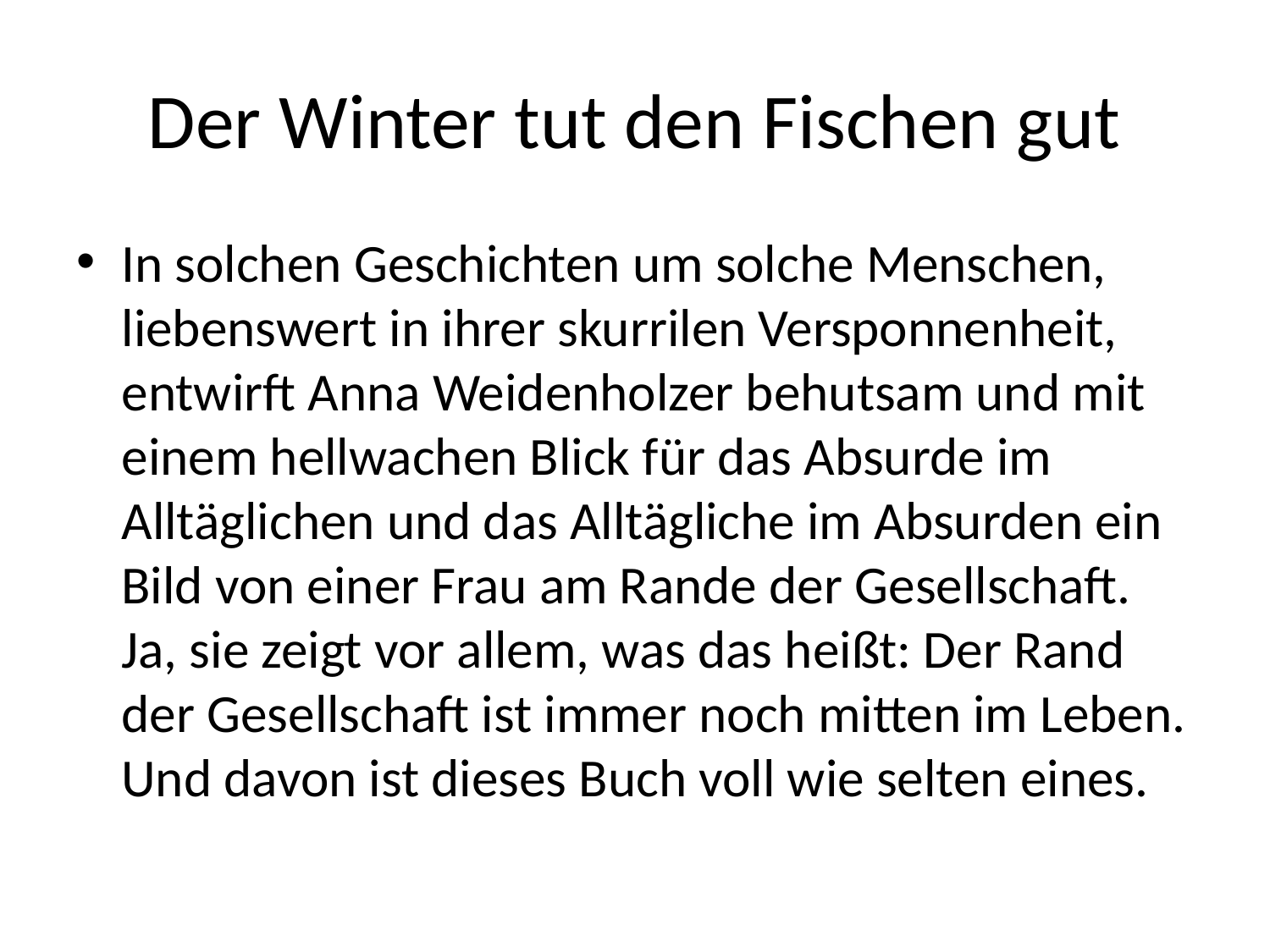

# Der Winter tut den Fischen gut
In solchen Geschichten um solche Menschen, liebenswert in ihrer skurrilen Versponnenheit, entwirft Anna Weidenholzer behutsam und mit einem hellwachen Blick für das Absurde im Alltäglichen und das Alltägliche im Absurden ein Bild von einer Frau am Rande der Gesellschaft. Ja, sie zeigt vor allem, was das heißt: Der Rand der Gesellschaft ist immer noch mitten im Leben. Und davon ist dieses Buch voll wie selten eines.